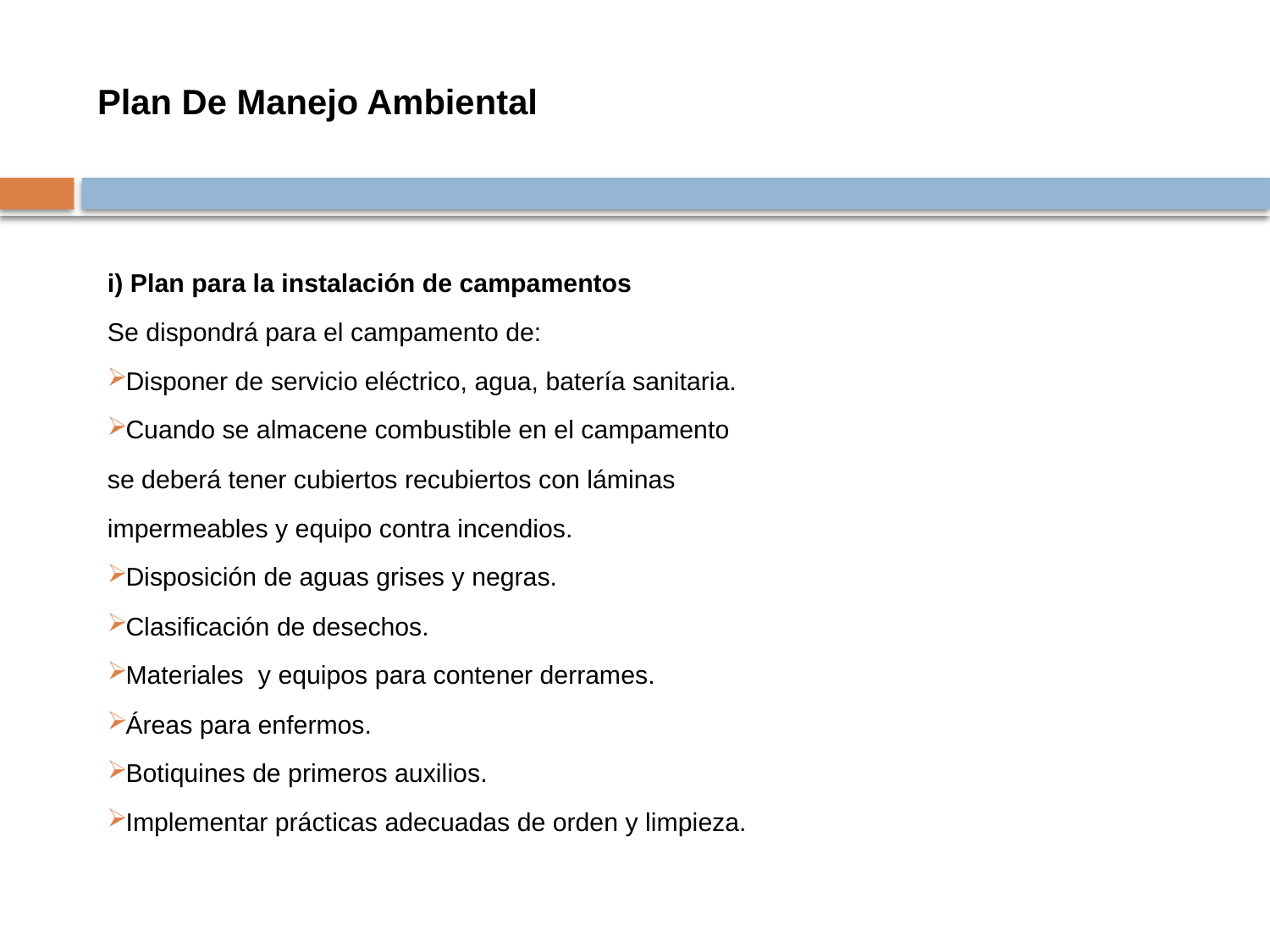

# Plan De Manejo Ambiental
i) Plan para la instalación de campamentos
Se dispondrá para el campamento de:
Disponer de servicio eléctrico, agua, batería sanitaria.
Cuando se almacene combustible en el campamento se deberá tener cubiertos recubiertos con láminas impermeables y equipo contra incendios.
Disposición de aguas grises y negras.
Clasificación de desechos.
Materiales  y equipos para contener derrames.
Áreas para enfermos.
Botiquines de primeros auxilios.
Implementar prácticas adecuadas de orden y limpieza.